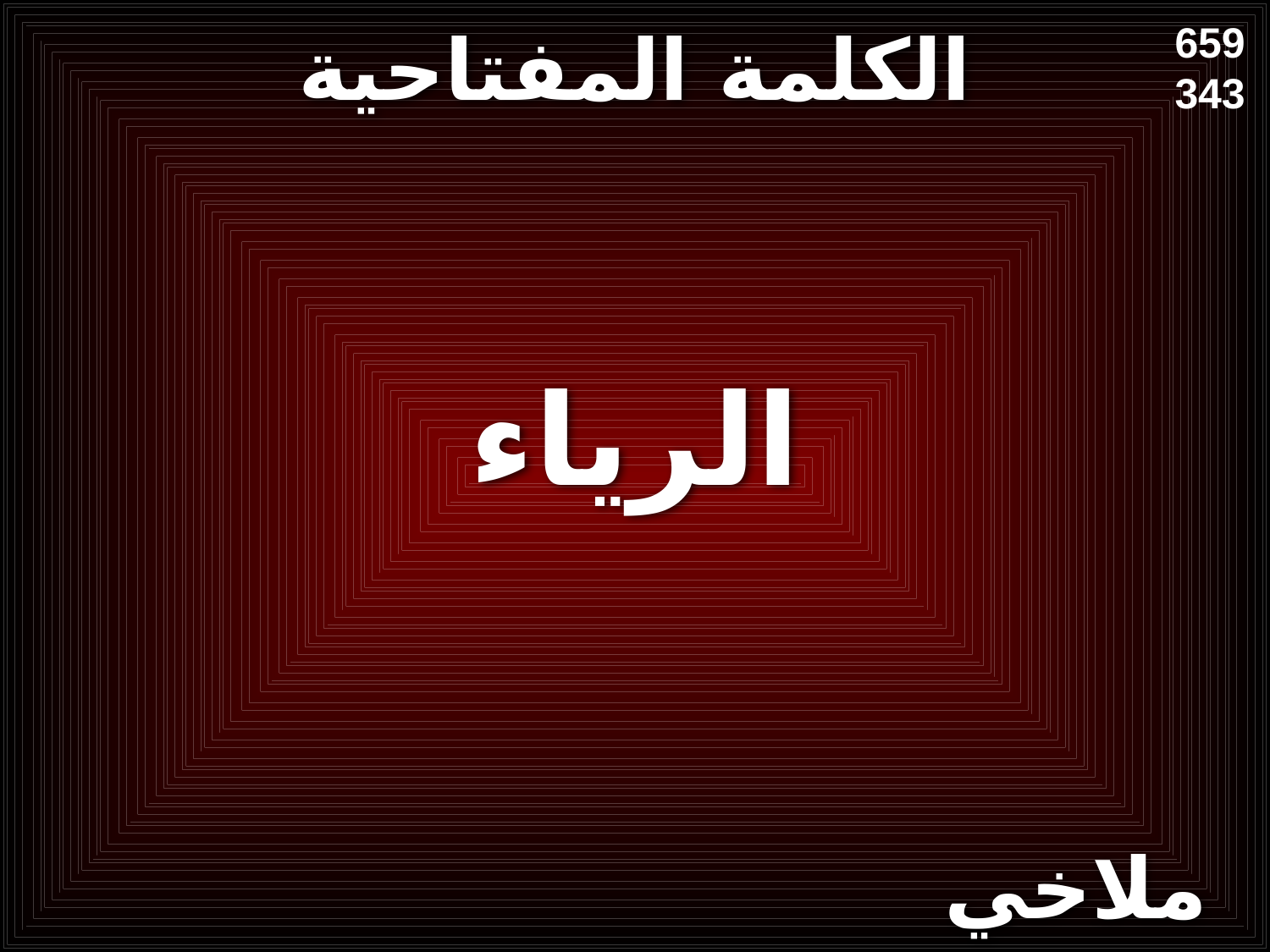

# الكلمة المفتاحية
659
343

الرياء
ملاخي